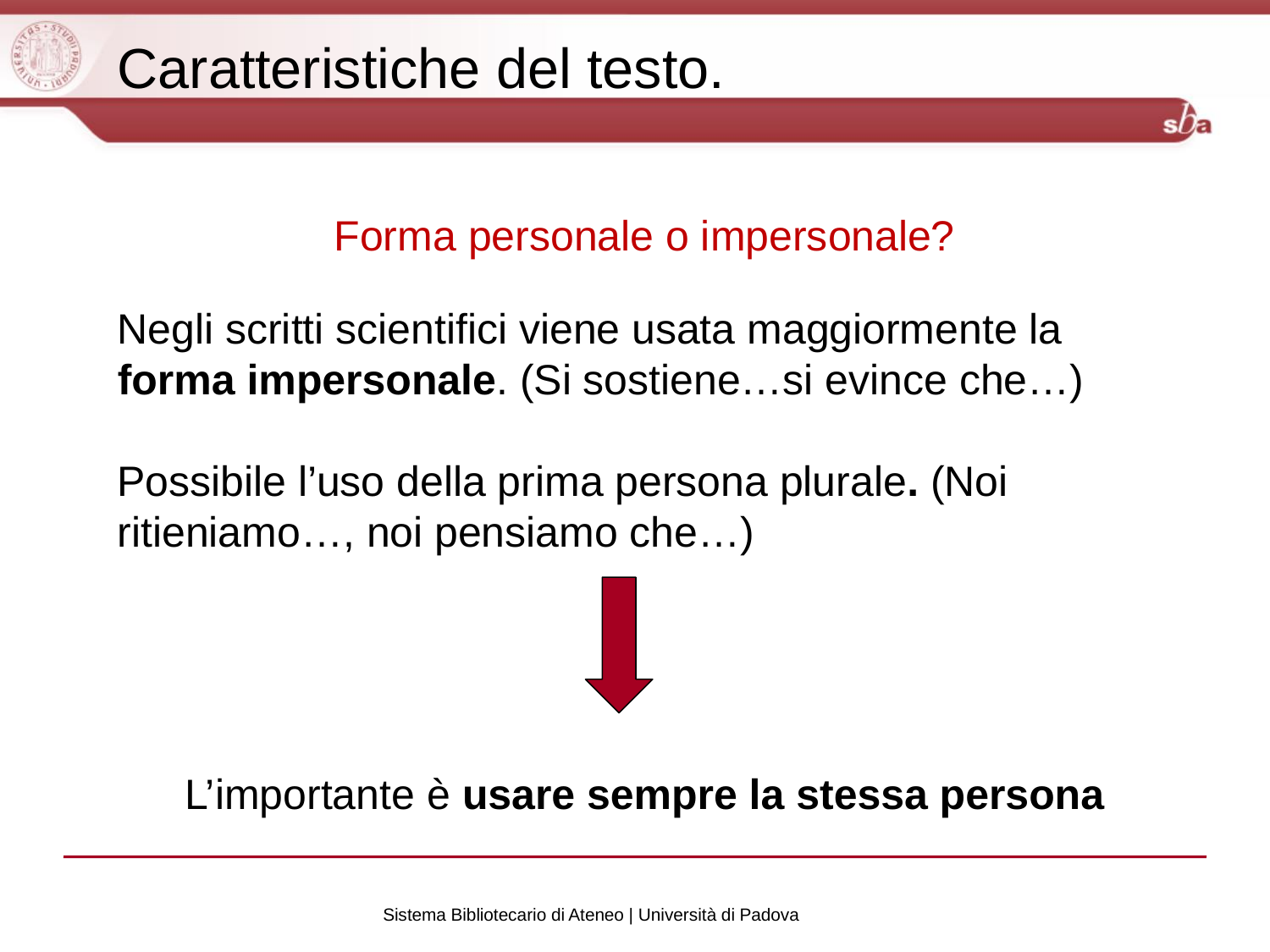

Caratteristiche del testo.
Forma personale o impersonale?

Negli scritti scientifici viene usata maggiormente la forma impersonale. (Si sostiene…si evince che…)

Possibile l’uso della prima persona plurale. (Noi ritieniamo…, noi pensiamo che…)

L’importante è usare sempre la stessa persona

Sistema Bibliotecario di Ateneo | Università di Padova